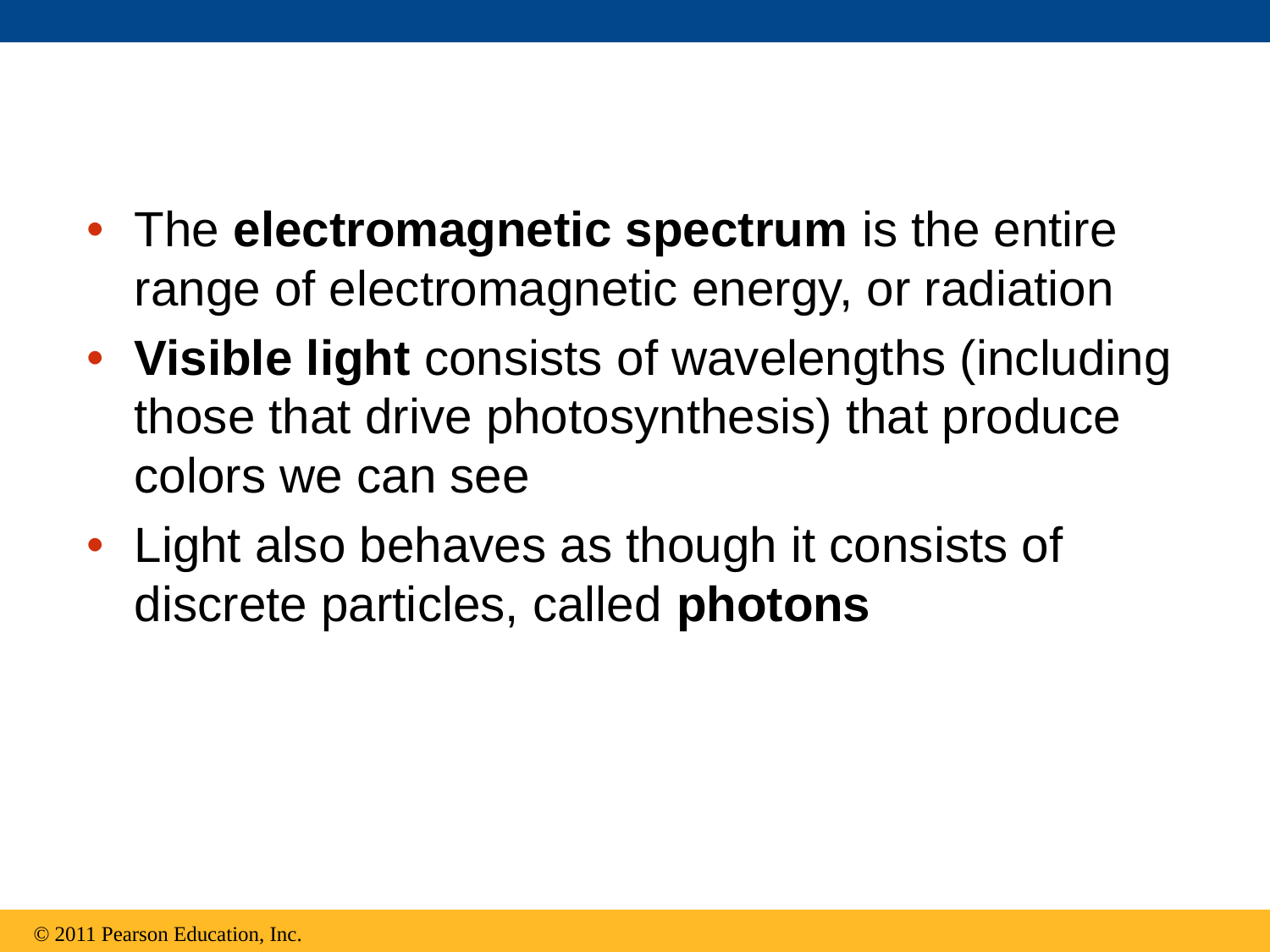

The electromagnetic spectrum is the entire range of electromagnetic energy, or radiation
Visible light consists of wavelengths (including those that drive photosynthesis) that produce colors we can see
Light also behaves as though it consists of discrete particles, called photons

© 2011 Pearson Education, Inc.